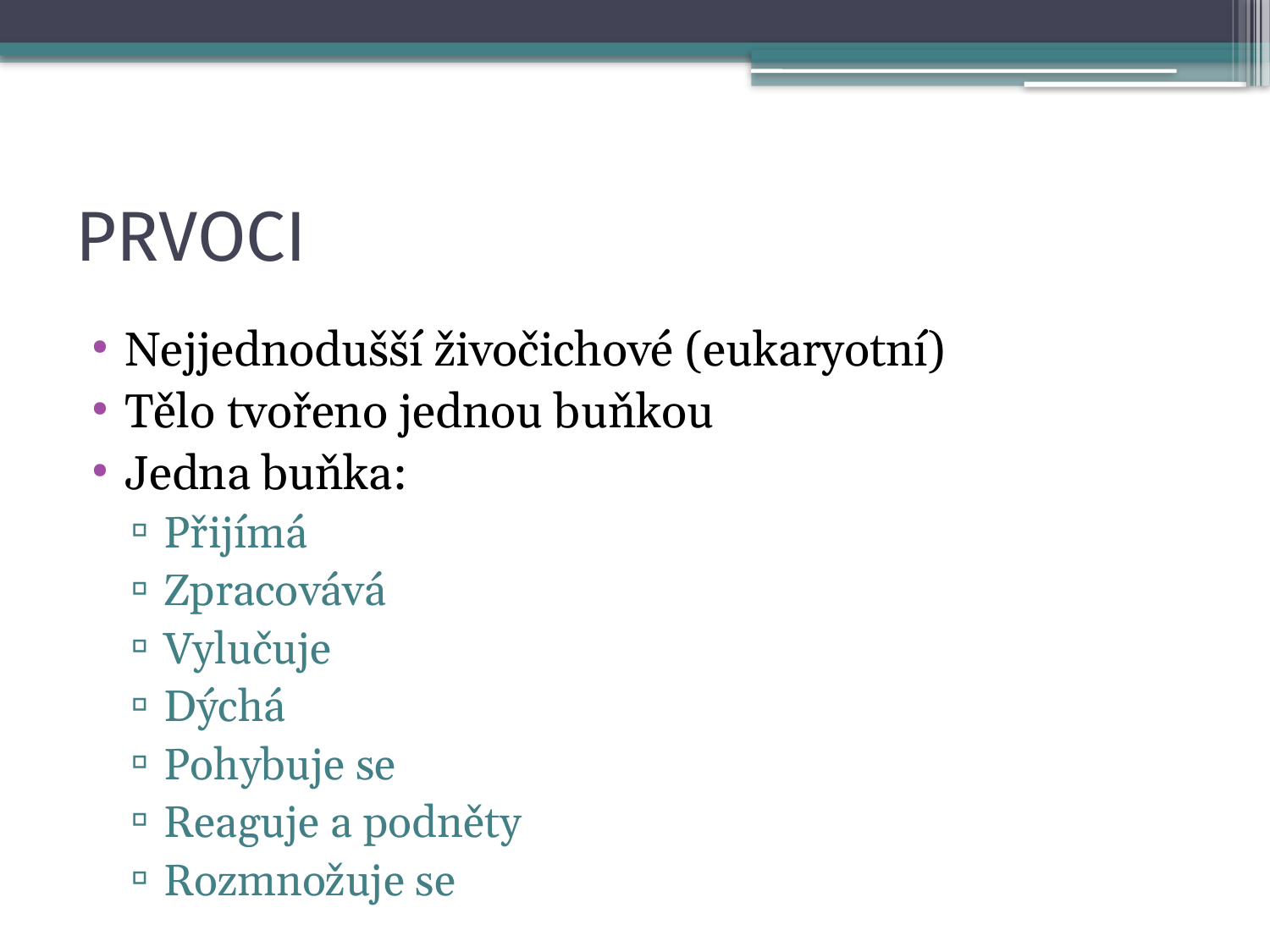

# PRVOCI
Nejjednodušší živočichové (eukaryotní)
Tělo tvořeno jednou buňkou
Jedna buňka:
Přijímá
Zpracovává
Vylučuje
Dýchá
Pohybuje se
Reaguje a podněty
Rozmnožuje se